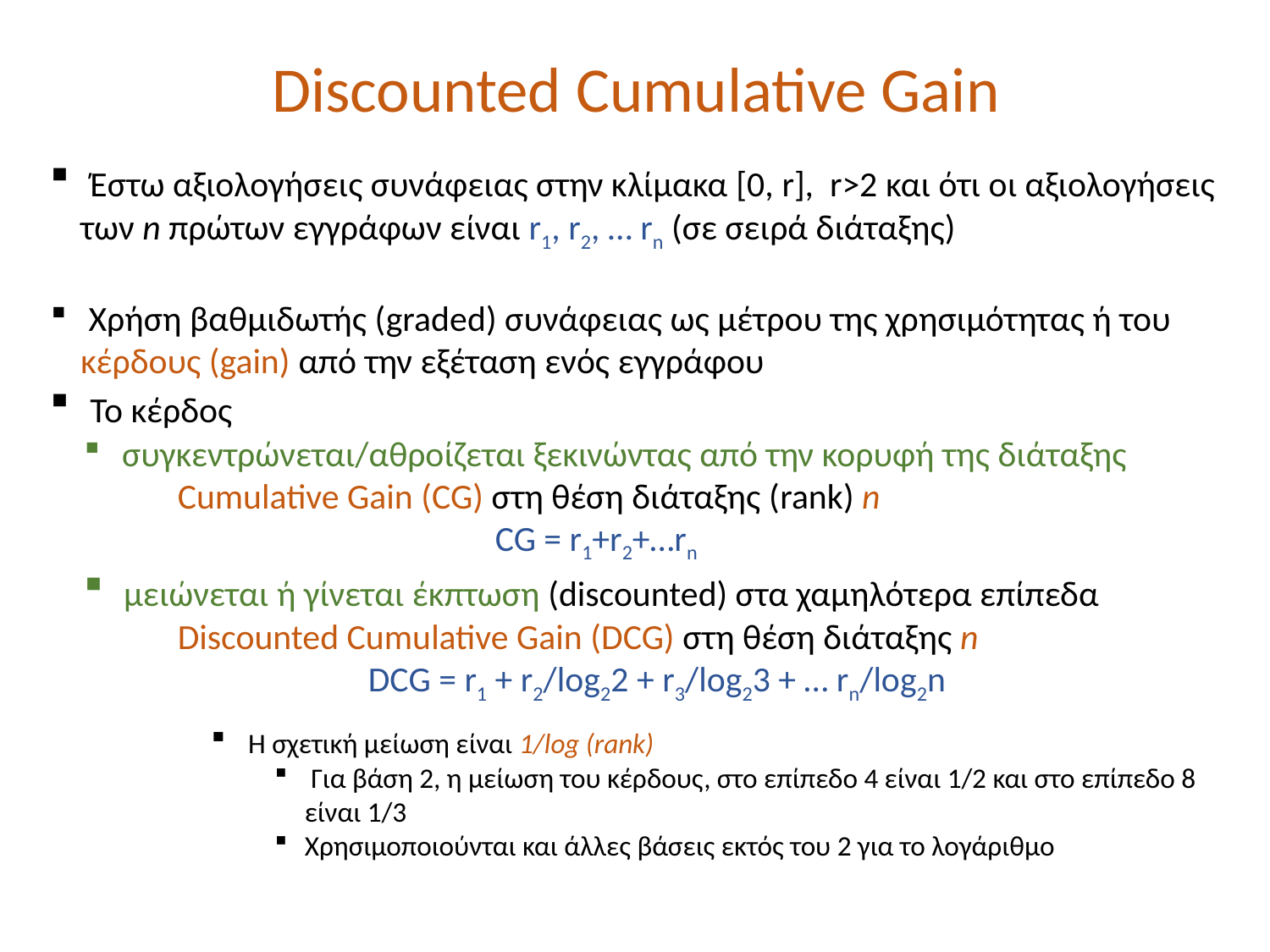

# Discounted Cumulative Gain
 Έστω αξιολογήσεις συνάφειας στην κλίμακα [0, r],  r>2 και ότι οι αξιολογήσεις των n πρώτων εγγράφων είναι r1, r2, … rn (σε σειρά διάταξης)

 Χρήση βαθμιδωτής (graded) συνάφειας ως μέτρου της χρησιμότητας ή του κέρδους (gain) από την εξέταση ενός εγγράφου
 Το κέρδος
 συγκεντρώνεται/αθροίζεται ξεκινώντας από την κορυφή της διάταξης
Cumulative Gain (CG) στη θέση διάταξης (rank) n
			CG = r1+r2+…rn
 μειώνεται ή γίνεται έκπτωση (discounted) στα χαμηλότερα επίπεδα
	Discounted Cumulative Gain (DCG) στη θέση διάταξης n
DCG = r1 + r2/log22 + r3/log23 + … rn/log2n

 Η σχετική μείωση είναι 1/log (rank)
 Για βάση 2, η μείωση του κέρδους, στο επίπεδο 4 είναι 1/2 και στο επίπεδο 8 είναι 1/3
Χρησιμοποιούνται και άλλες βάσεις εκτός του 2 για το λογάριθμο